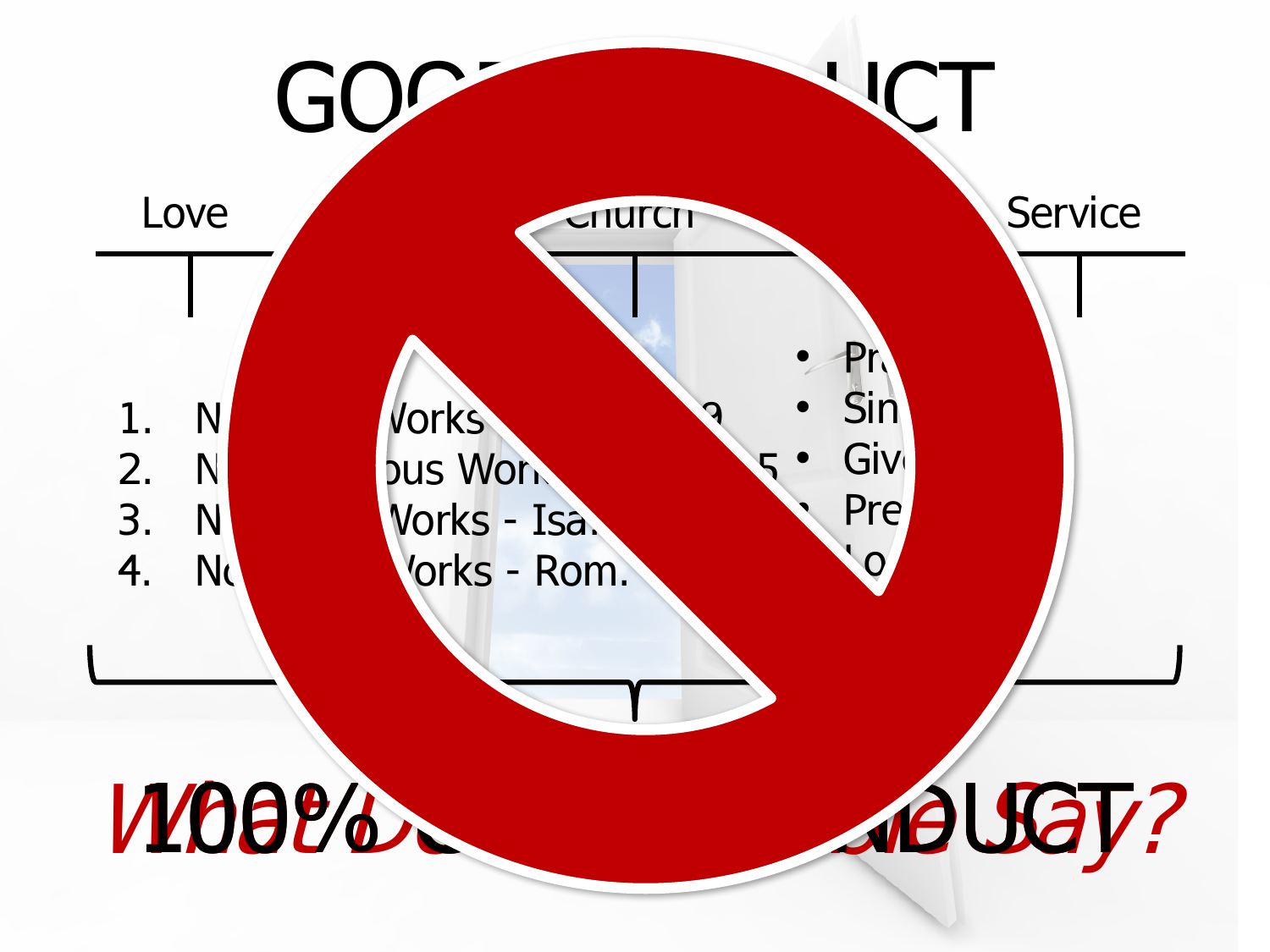

GOOD CONDUCT

Love
Baptism
Church
Worship
Service
100% GOOD CONDUCT?
For whosoever shall keep the whole law, and yet offend in one point, he is guilty of all.

James 2:10
Pray
Sing
Give
Preach
Lord’s
Supper
 No Good Works - Eph. 2:8-9
 No Righteous Works - Titus 3:5
 No Clean Works - Isa. 64:6
 No Godly Works - Rom. 4:5
100% GOOD CONDUCT
100% GOOD CONDUCT
What Does the Bible Say?